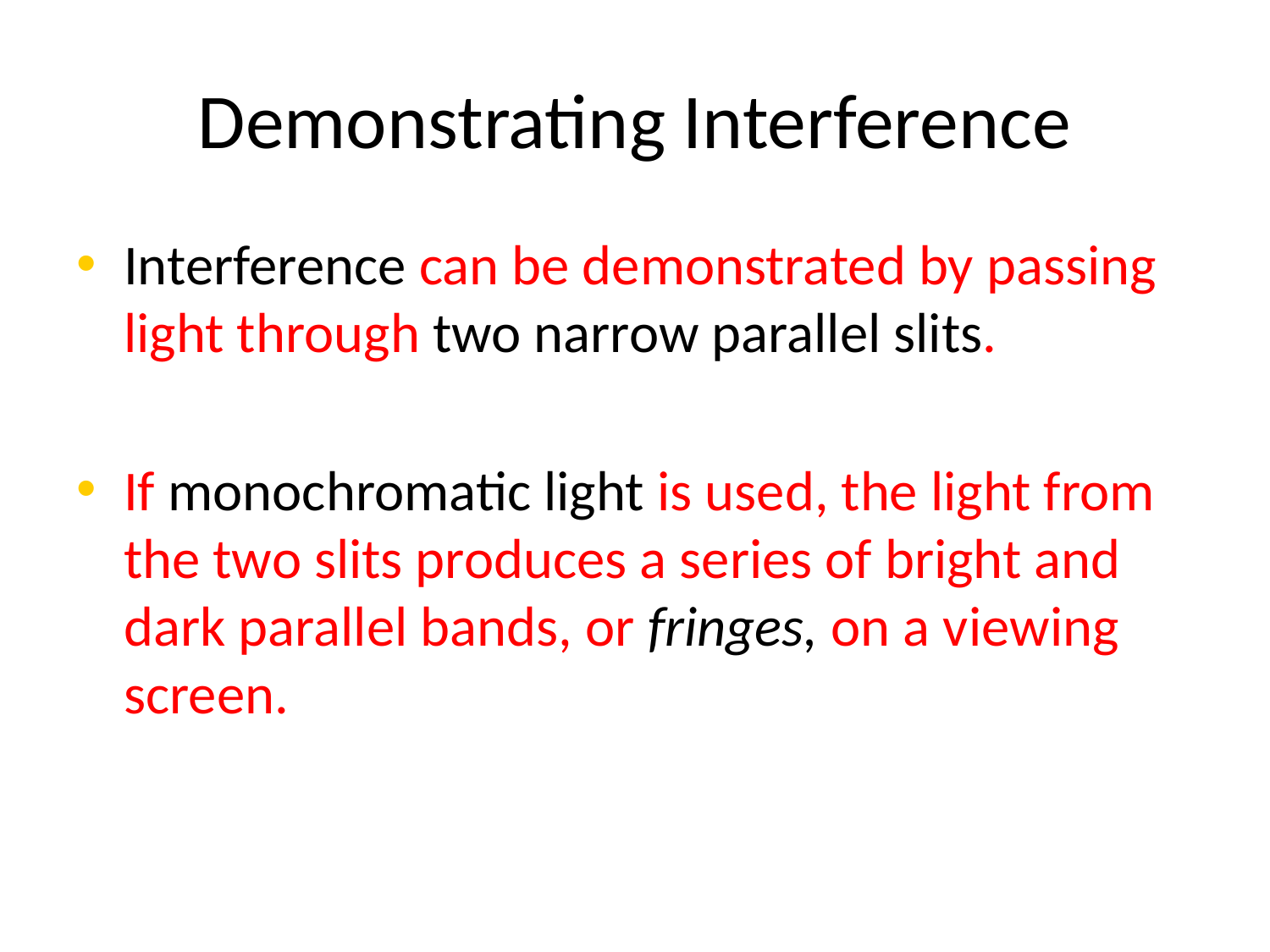

Chapter 15
# Demonstrating Interference
Interference can be demonstrated by passing light through two narrow parallel slits.

If monochromatic light is used, the light from the two slits produces a series of bright and dark parallel bands, or fringes, on a viewing screen.